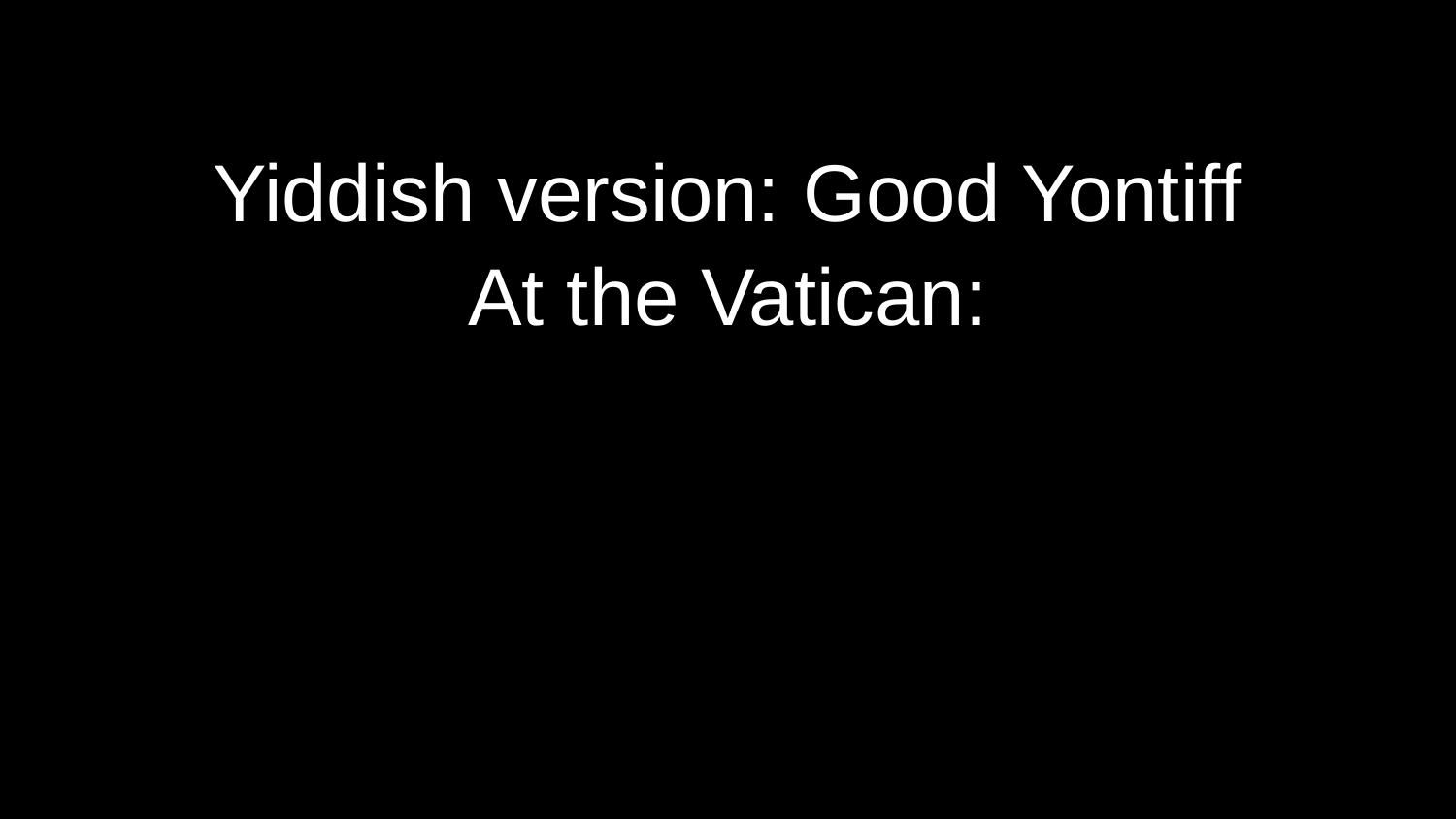

Yiddish version: Good Yontiff
At the Vatican: